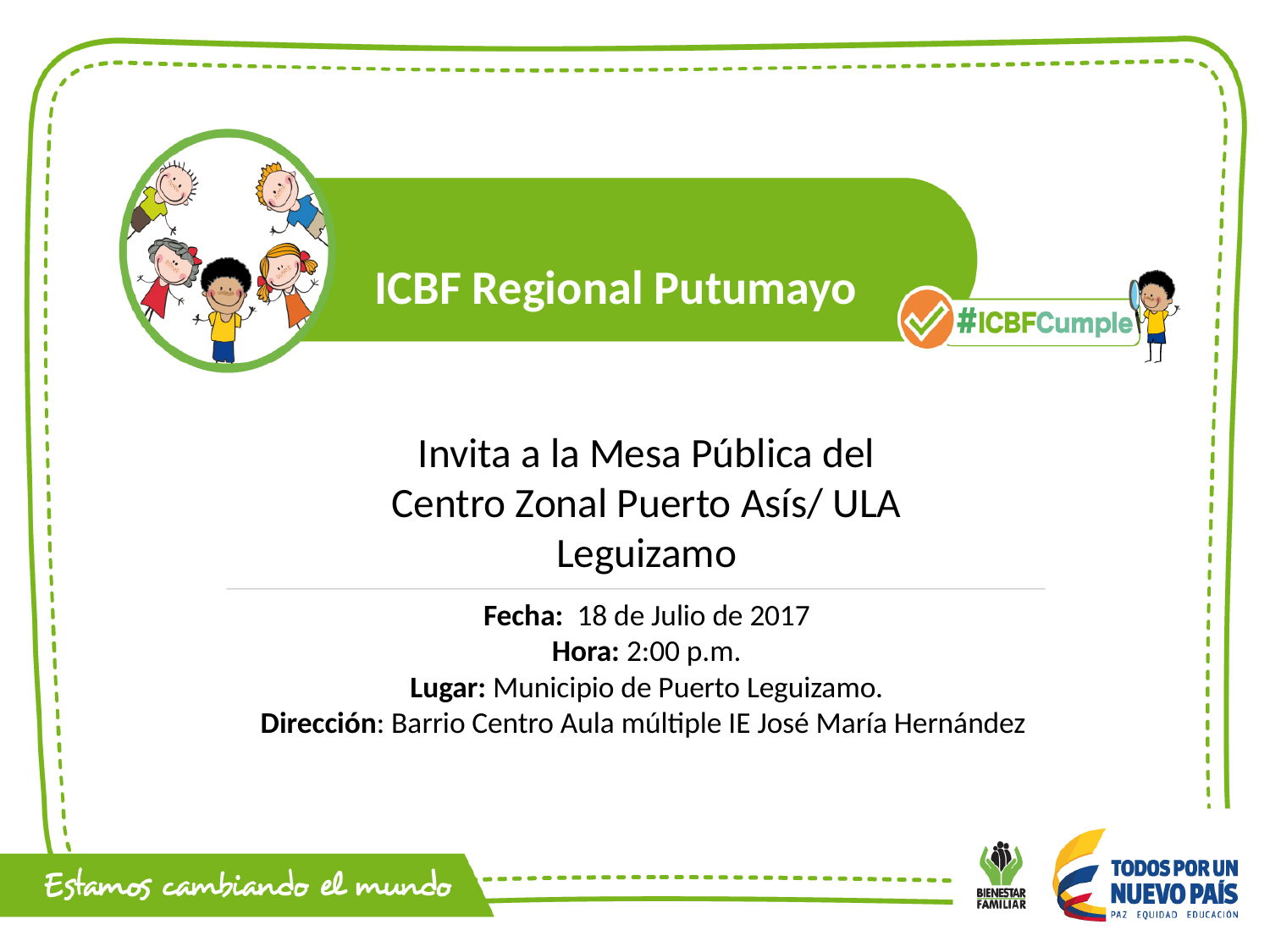

ICBF Regional Putumayo
Invita a la Mesa Pública del Centro Zonal Puerto Asís/ ULA Leguizamo
Fecha:  18 de Julio de 2017
Hora: 2:00 p.m.
Lugar: Municipio de Puerto Leguizamo.
Dirección: Barrio Centro Aula múltiple IE José María Hernández